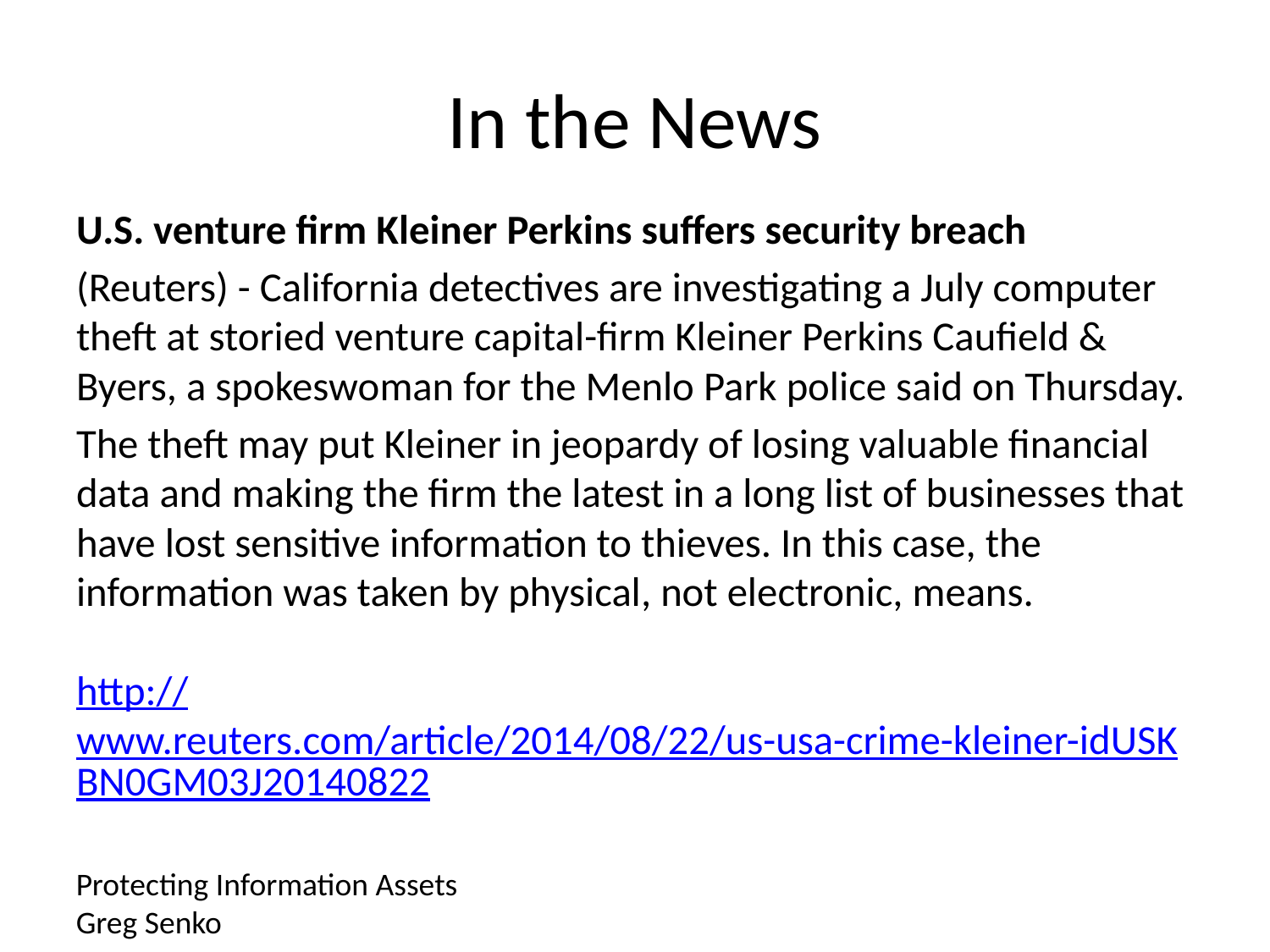

# In the News
U.S. venture firm Kleiner Perkins suffers security breach
(Reuters) - California detectives are investigating a July computer theft at storied venture capital-firm Kleiner Perkins Caufield & Byers, a spokeswoman for the Menlo Park police said on Thursday.
The theft may put Kleiner in jeopardy of losing valuable financial data and making the firm the latest in a long list of businesses that have lost sensitive information to thieves. In this case, the information was taken by physical, not electronic, means.
http://www.reuters.com/article/2014/08/22/us-usa-crime-kleiner-idUSKBN0GM03J20140822